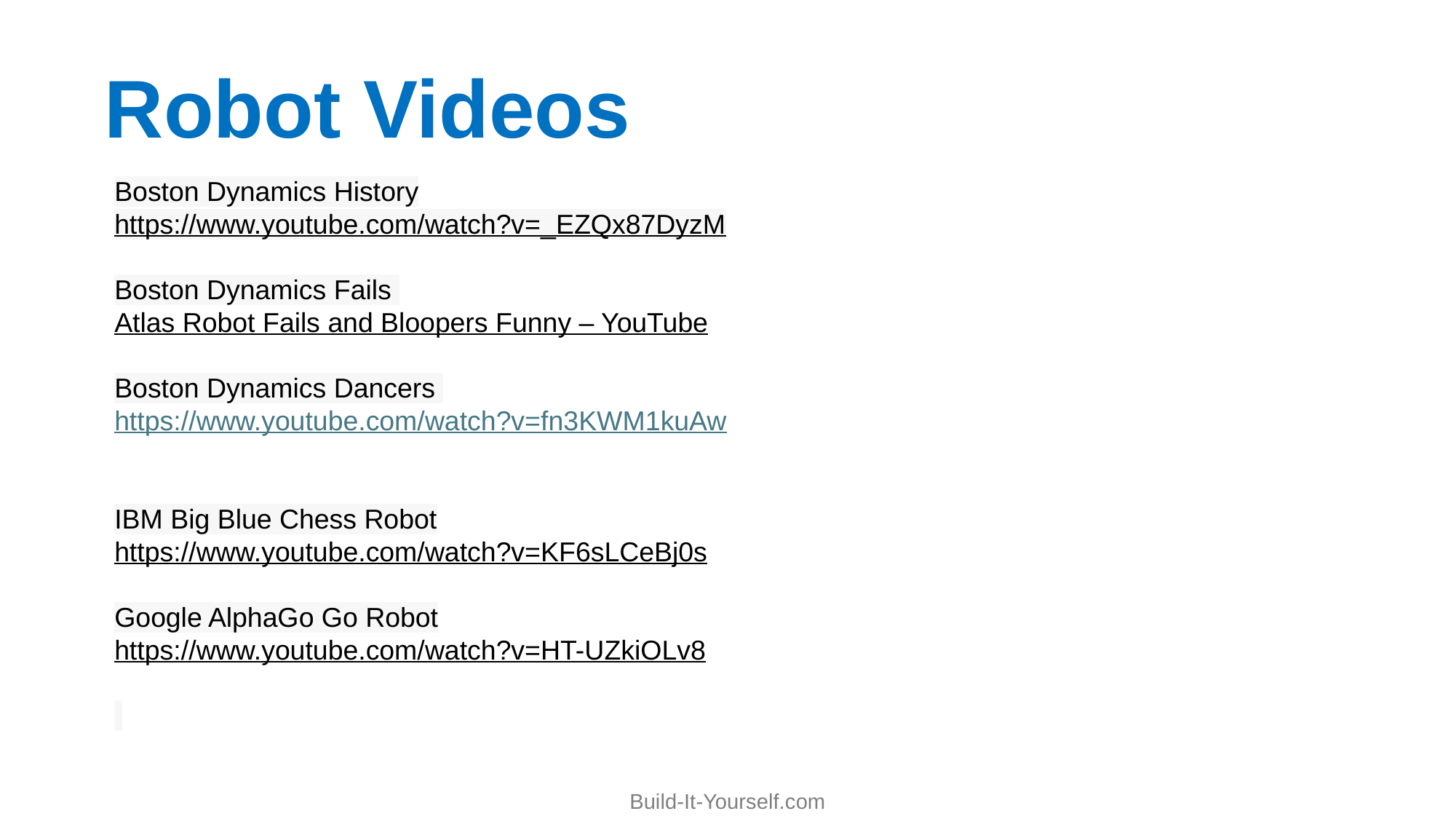

Robot Videos
Boston Dynamics History
https://www.youtube.com/watch?v=_EZQx87DyzM

Boston Dynamics Fails
Atlas Robot Fails and Bloopers Funny – YouTube

Boston Dynamics Dancers
https://www.youtube.com/watch?v=fn3KWM1kuAw

IBM Big Blue Chess Robot
https://www.youtube.com/watch?v=KF6sLCeBj0s

Google AlphaGo Go Robot
https://www.youtube.com/watch?v=HT-UZkiOLv8

Build-It-Yourself.com